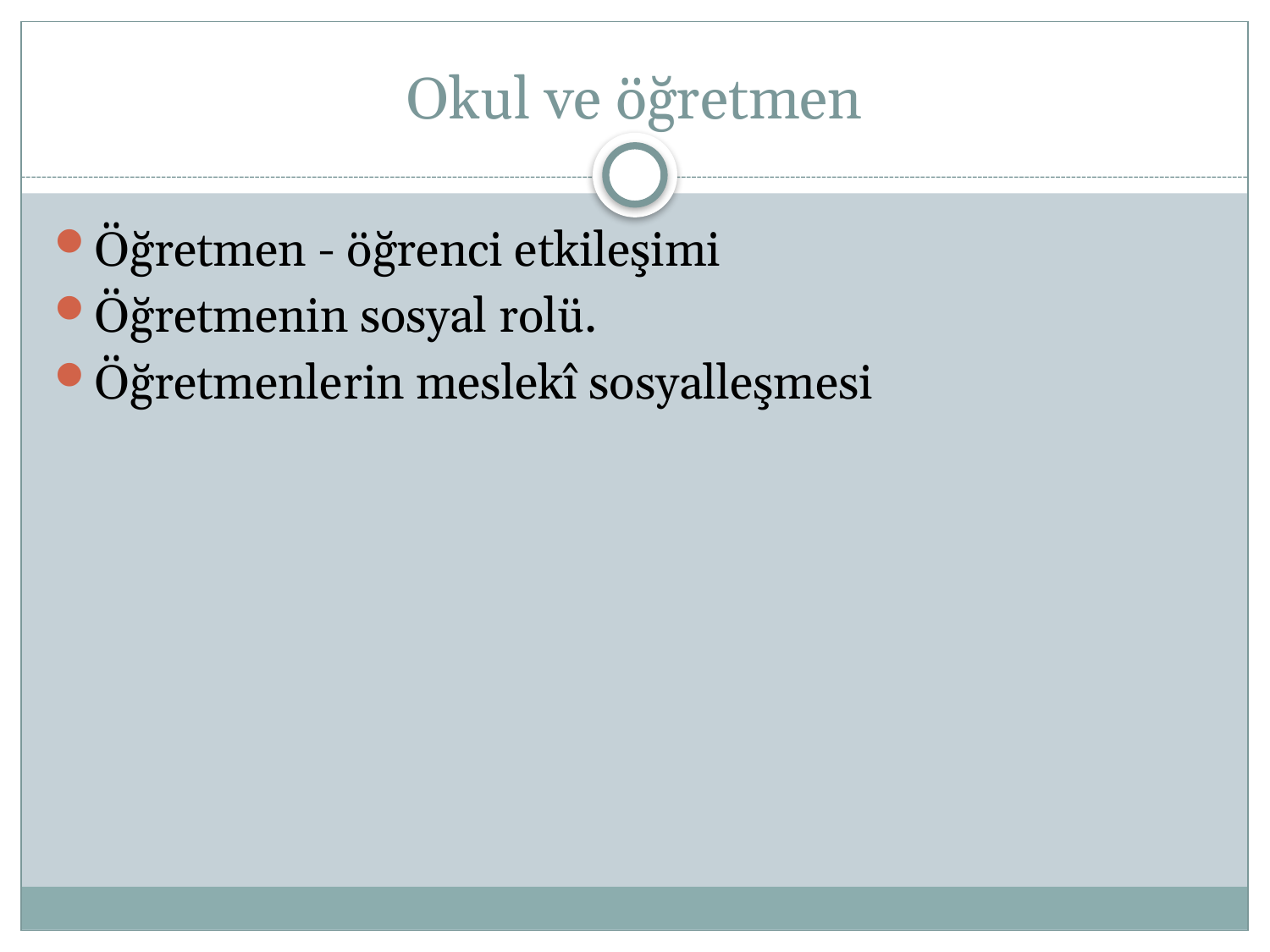

# Okul ve öğretmen
Öğretmen - öğrenci etkileşimi
Öğretmenin sosyal rolü.
Öğretmenlerin meslekî sosyalleşmesi